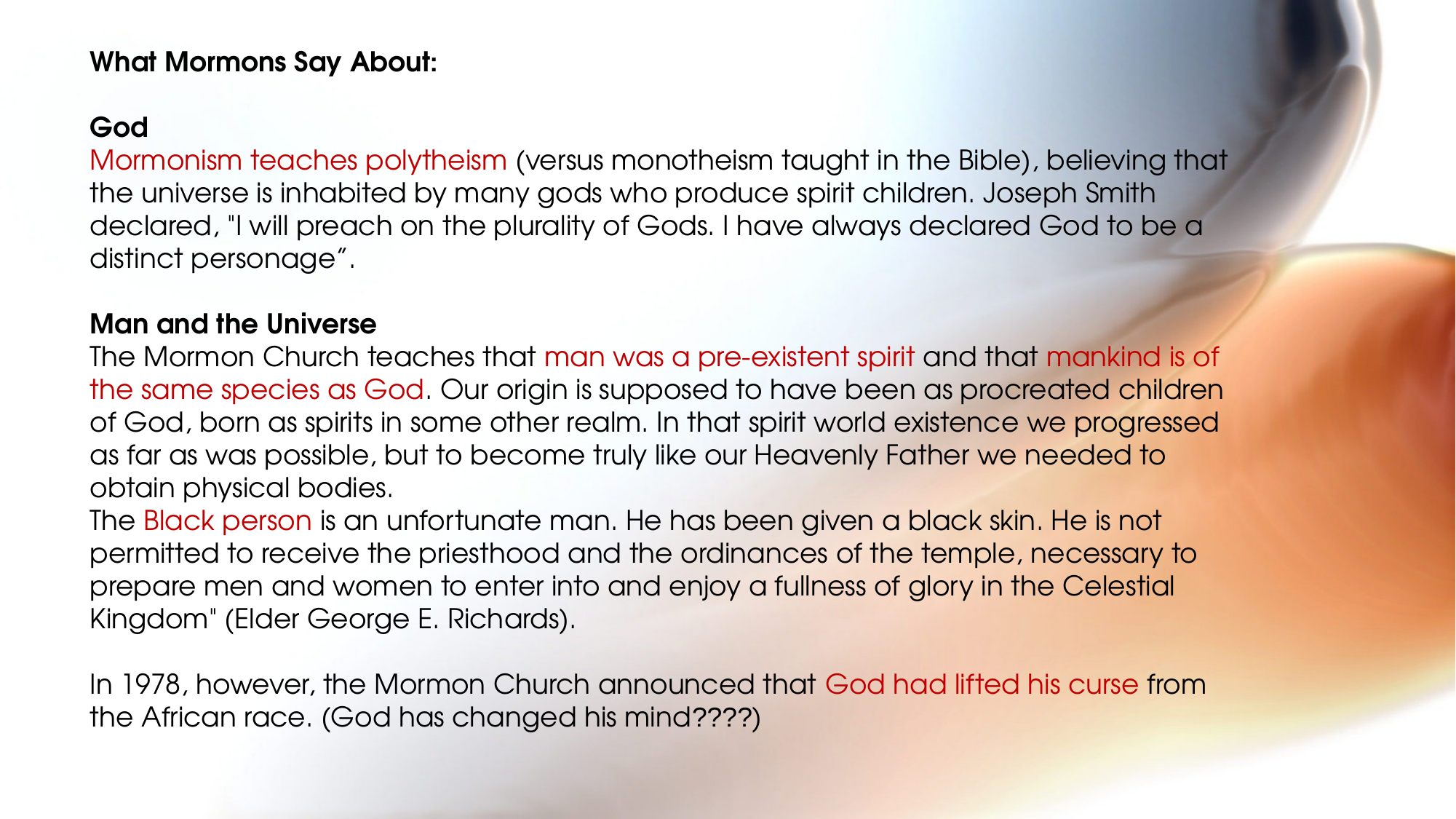

What Mormons Say About:

God
Mormonism teaches polytheism (versus monotheism taught in the Bible), believing that the universe is inhabited by many gods who produce spirit children. Joseph Smith declared, "I will preach on the plurality of Gods. I have always declared God to be a distinct personage”.

Man and the Universe
The Mormon Church teaches that man was a pre-existent spirit and that mankind is of the same species as God. Our origin is supposed to have been as procreated children of God, born as spirits in some other realm. In that spirit world existence we progressed as far as was possible, but to become truly like our Heavenly Father we needed to obtain physical bodies.
The Black person is an unfortunate man. He has been given a black skin. He is not permitted to receive the priesthood and the ordinances of the temple, necessary to prepare men and women to enter into and enjoy a fullness of glory in the Celestial Kingdom" (Elder George E. Richards).

In 1978, however, the Mormon Church announced that God had lifted his curse from the African race. (God has changed his mind????)